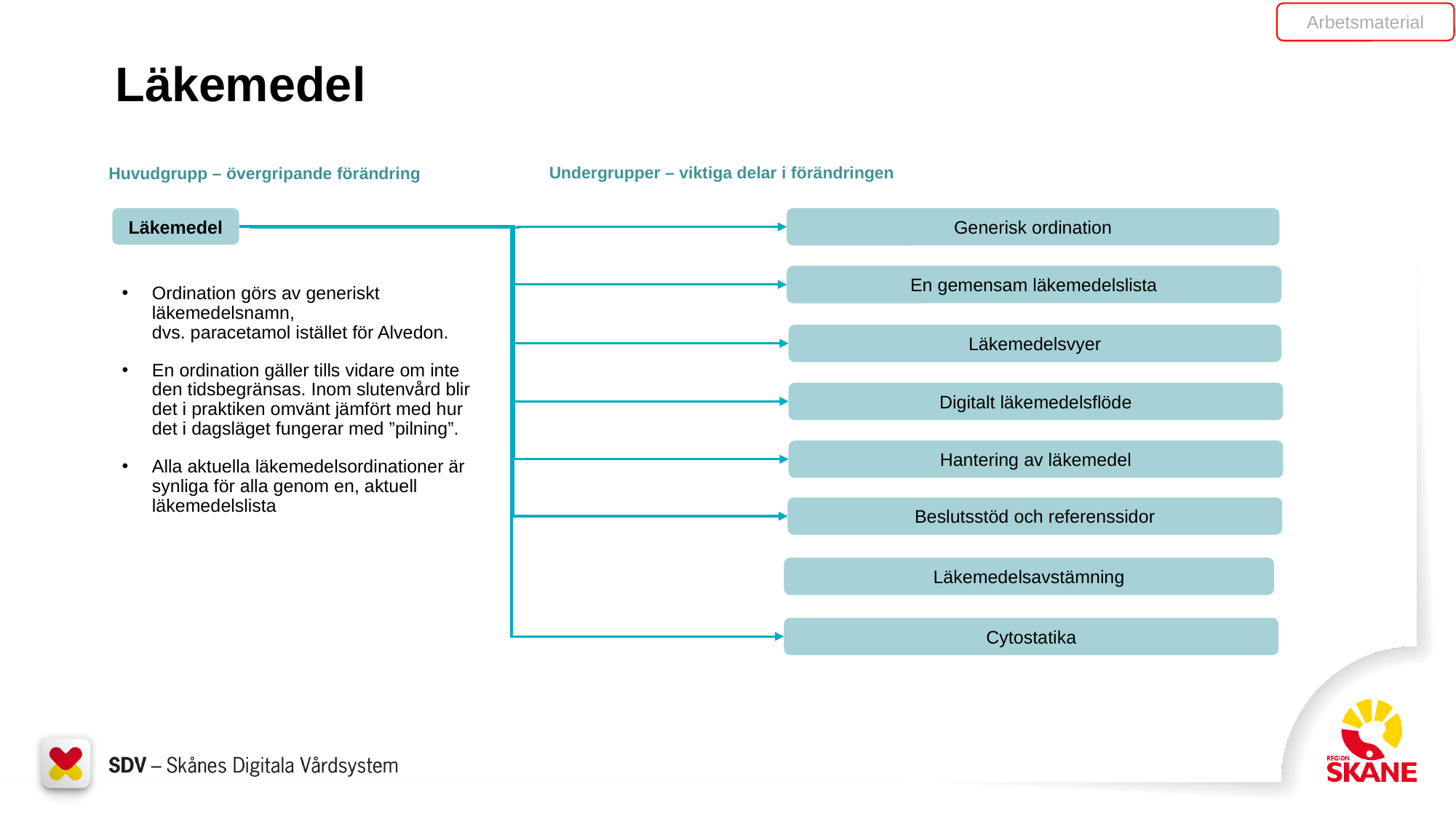

Arbetsmaterial
# Läkemedel
Undergrupper – viktiga delar i förändringen
Huvudgrupp – övergripande förändring
Läkemedel
Generisk ordination
En gemensam läkemedelslista
Ordination görs av generiskt läkemedelsnamn, dvs. paracetamol istället för Alvedon.​
En ordination gäller tills vidare om inte den tidsbegränsas. Inom slutenvård blir det i praktiken omvänt jämfört med hur det i dagsläget fungerar med ”pilning”. ​
Alla aktuella läkemedelsordinationer är synliga för alla genom en, aktuell läkemedelslista​
Läkemedelsvyer
Digitalt läkemedelsflöde
Hantering av läkemedel
Beslutsstöd och referenssidor
Läkemedelsavstämning
Cytostatika